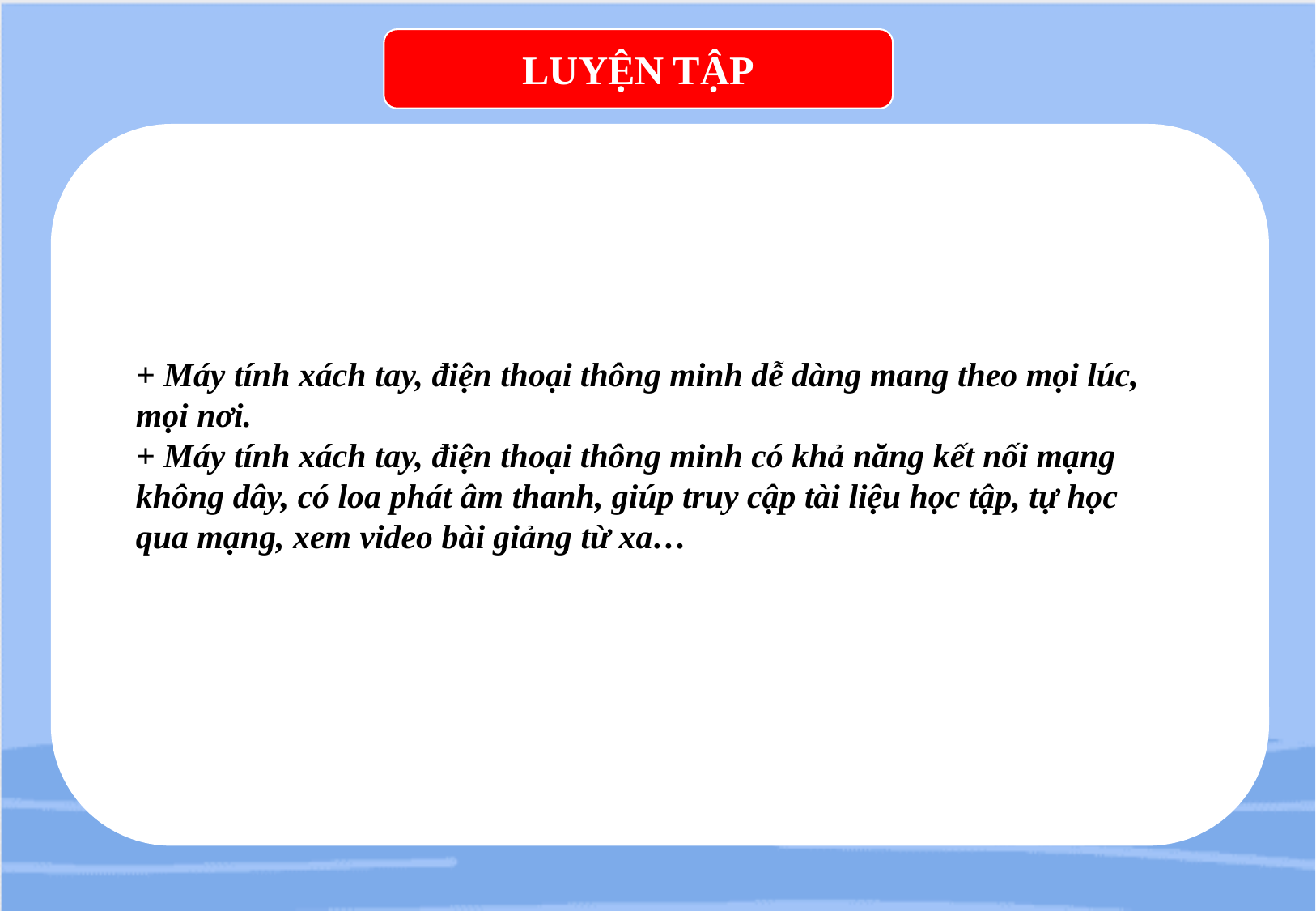

LUYỆN TẬP

+ Máy tính xách tay, điện thoại thông minh dễ dàng mang theo mọi lúc, mọi nơi.
+ Máy tính xách tay, điện thoại thông minh có khả năng kết nối mạng không dây, có loa phát âm thanh, giúp truy cập tài liệu học tập, tự học qua mạng, xem video bài giảng từ xa…